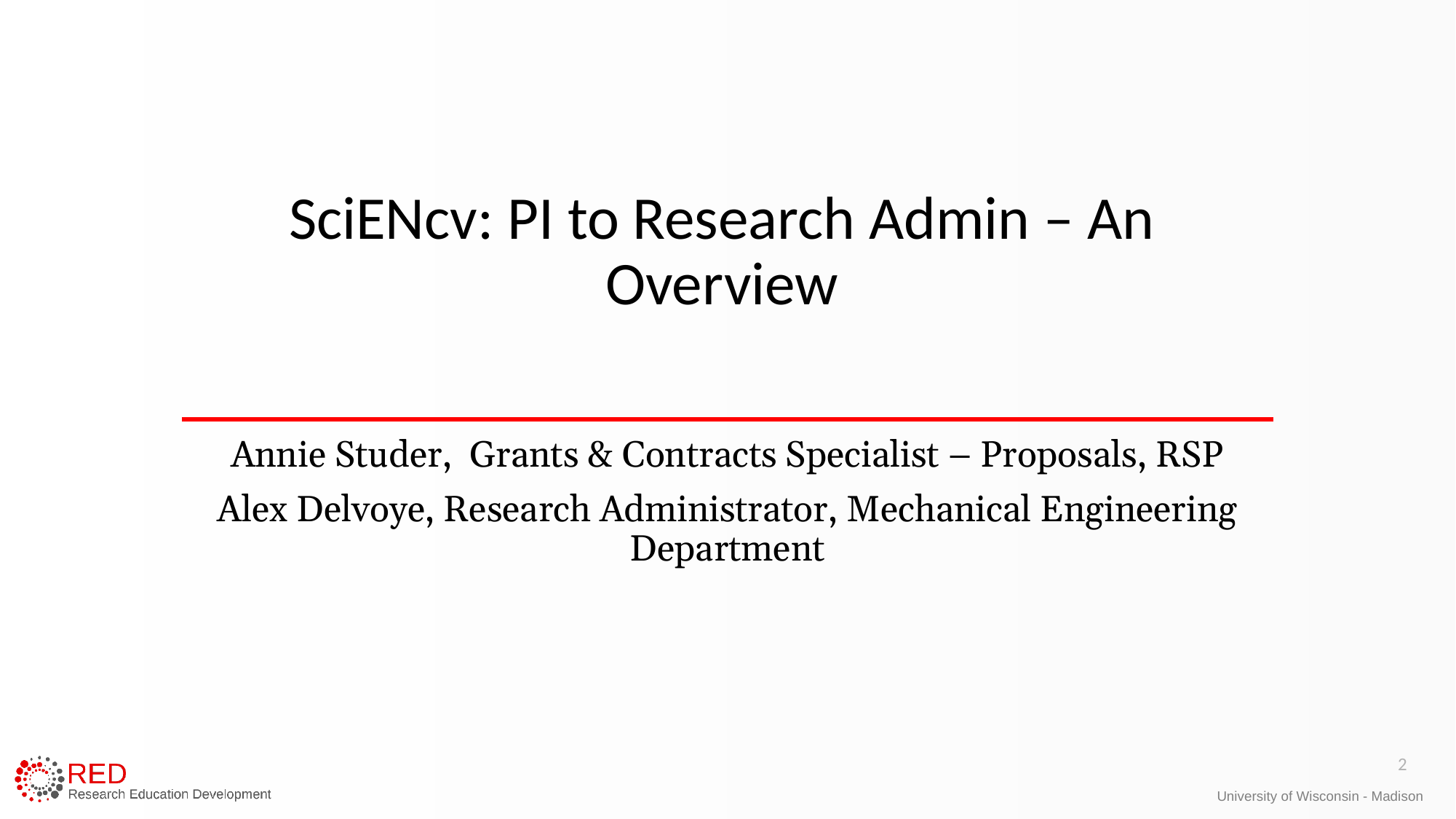

# SciENcv: PI to Research Admin – An Overview
Annie Studer,  Grants & Contracts Specialist – Proposals, RSP
Alex Delvoye, Research Administrator, Mechanical Engineering Department
2